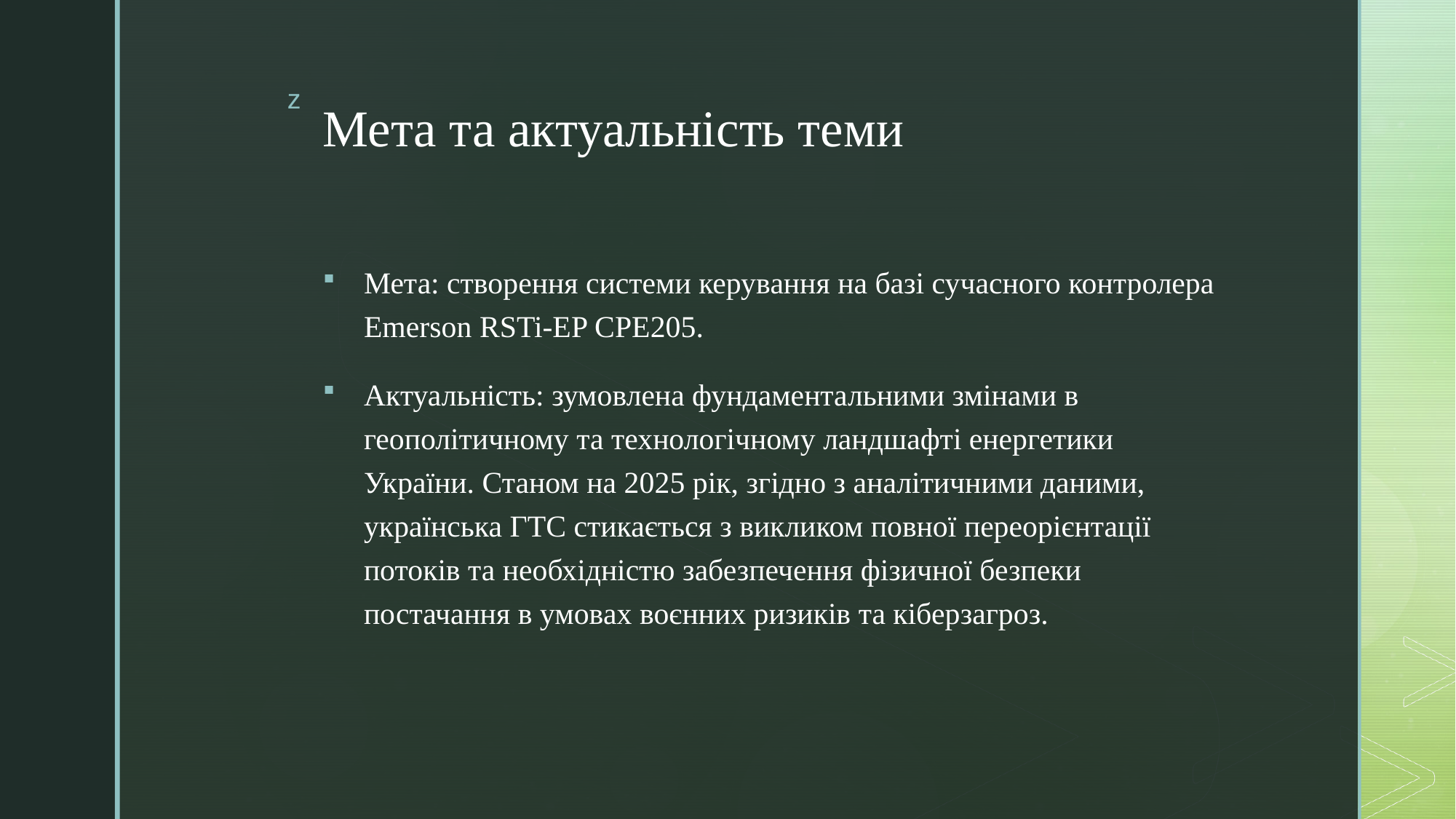

# Мета та актуальність теми
Мета: cтворення системи керування на базі сучасного контролера Emerson RSTi-EP CPE205.
Актуальність: зумовлена фундаментальними змінами в геополітичному та технологічному ландшафті енергетики України. Станом на 2025 рік, згідно з аналітичними даними, українська ГТС стикається з викликом повної переорієнтації потоків та необхідністю забезпечення фізичної безпеки постачання в умовах воєнних ризиків та кіберзагроз.